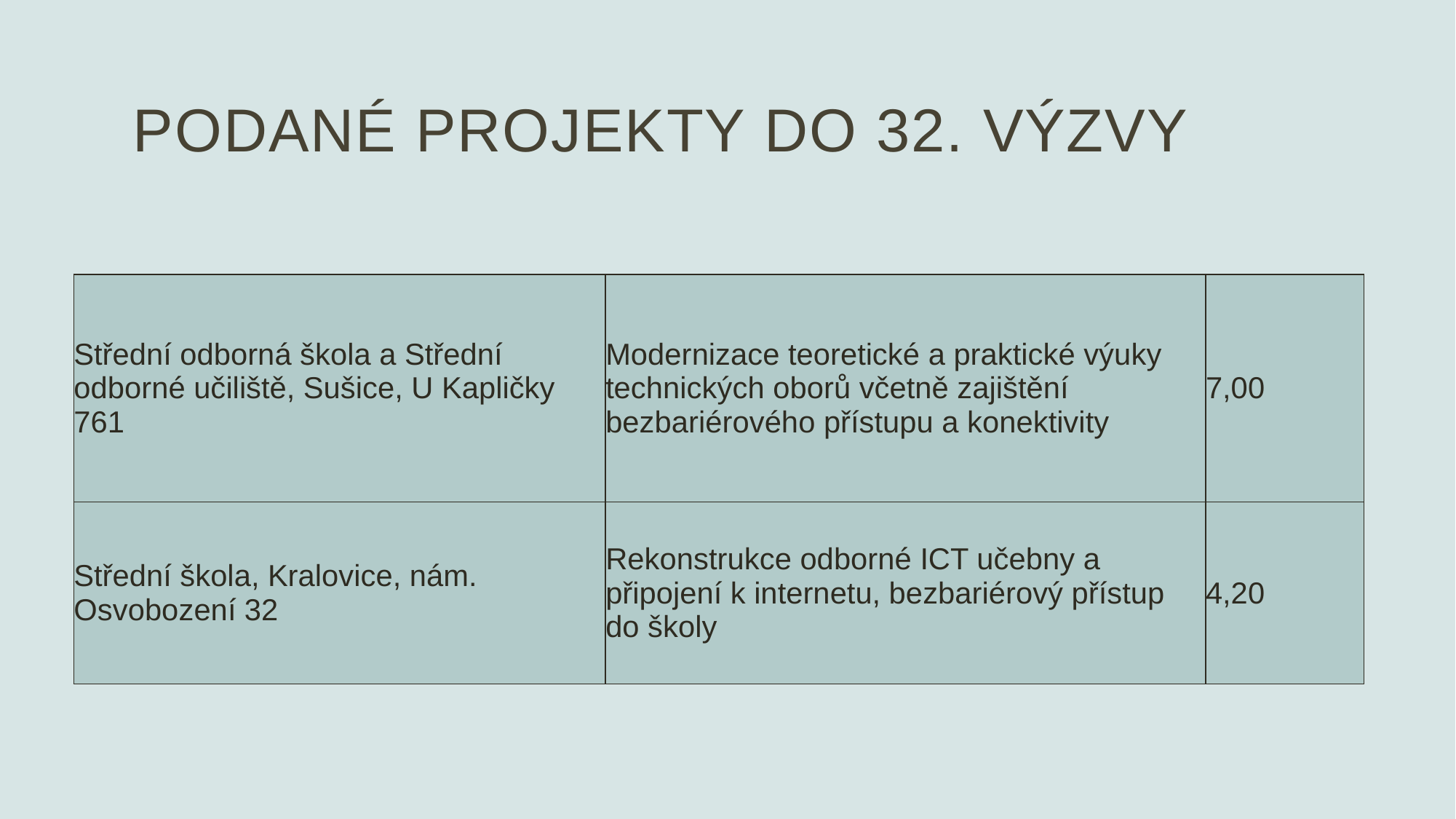

# podané projekty do 32. výzvy
| Střední odborná škola a Střední odborné učiliště, Sušice, U Kapličky 761 | Modernizace teoretické a praktické výuky technických oborů včetně zajištění bezbariérového přístupu a konektivity | 7,00 |
| --- | --- | --- |
| Střední škola, Kralovice, nám. Osvobození 32 | Rekonstrukce odborné ICT učebny a připojení k internetu, bezbariérový přístup do školy | 4,20 |